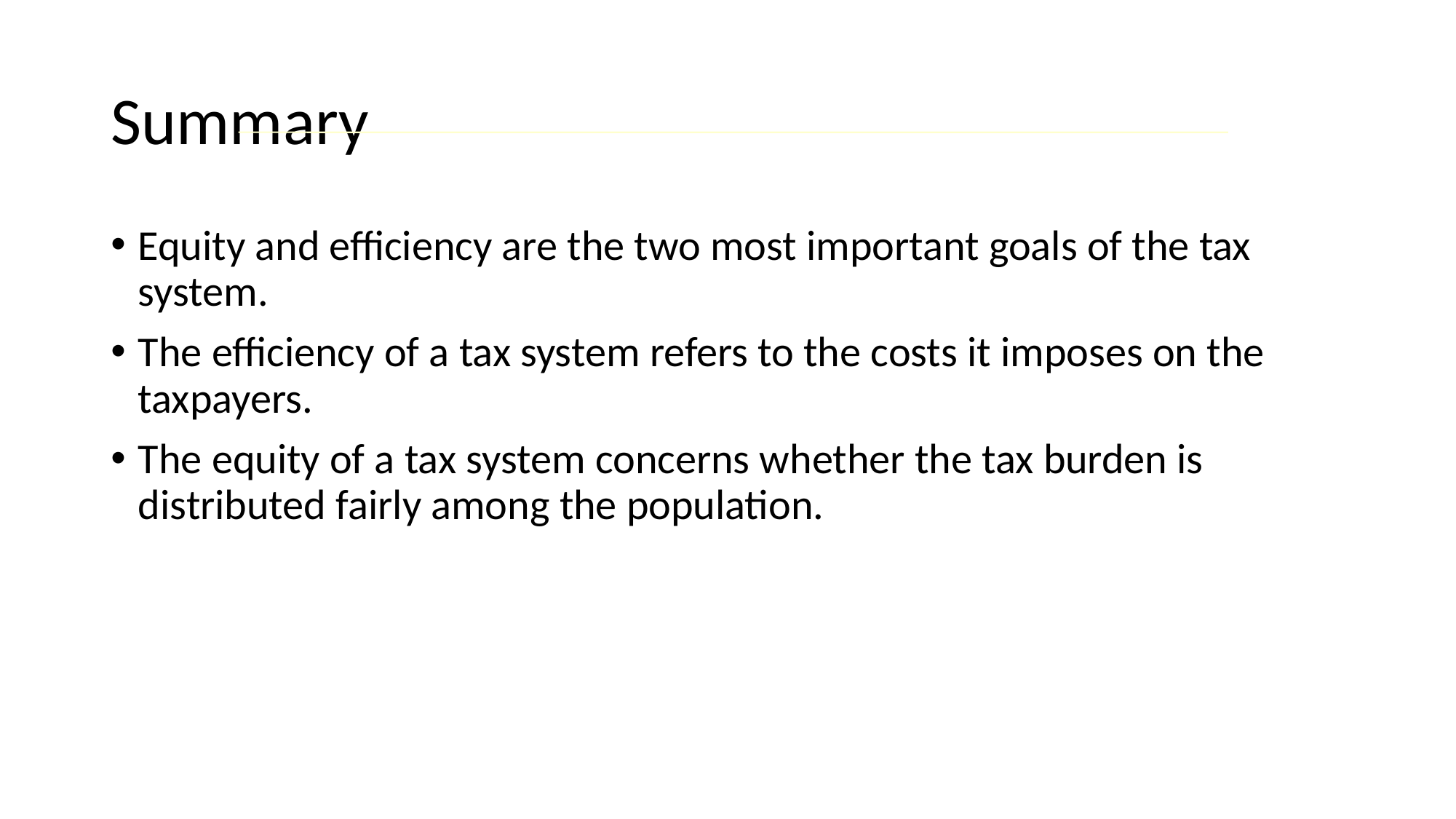

# Summary

Equity and efficiency are the two most important goals of the tax system.
The efficiency of a tax system refers to the costs it imposes on the taxpayers.
The equity of a tax system concerns whether the tax burden is distributed fairly among the population.